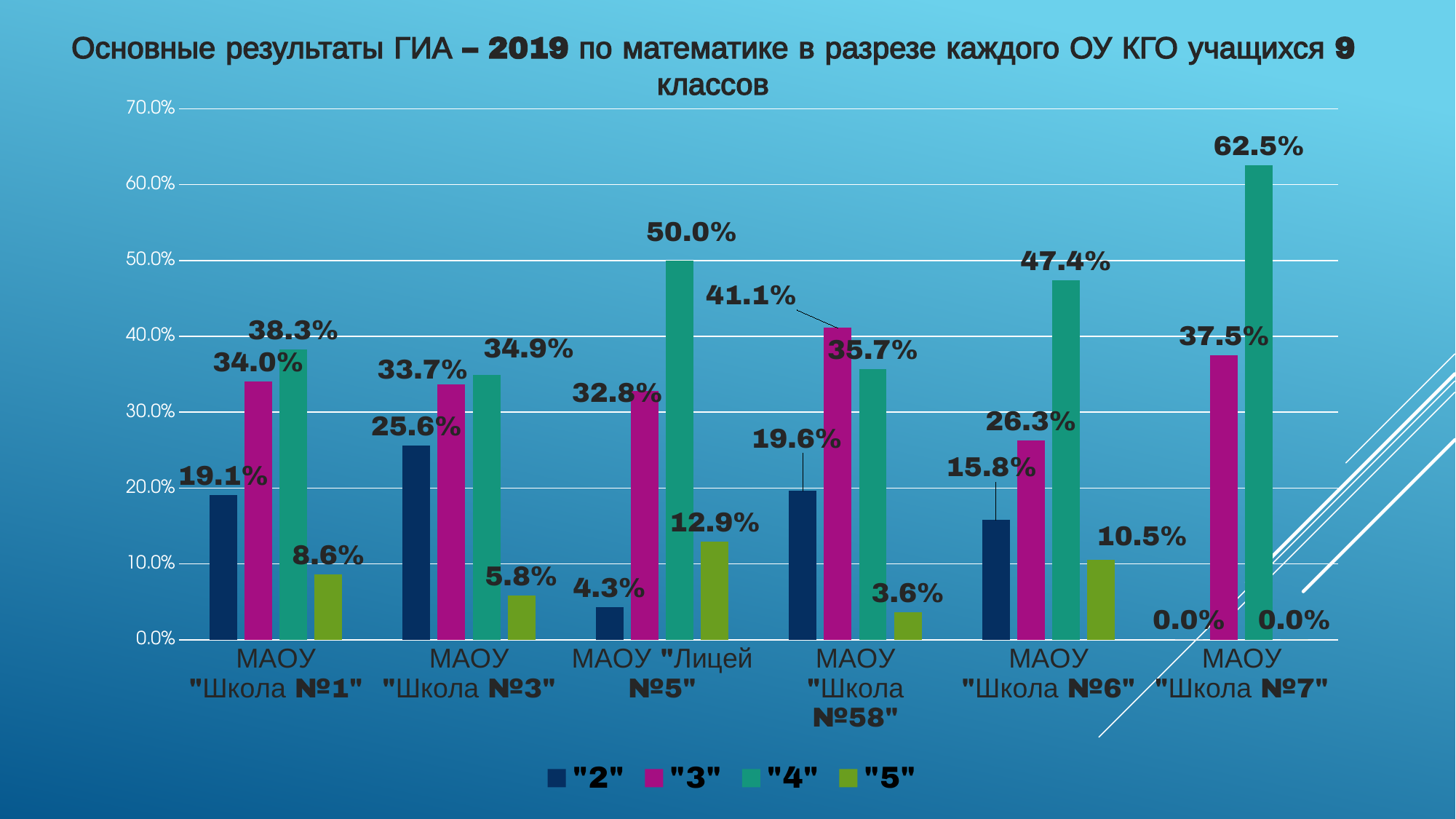

Основные результаты ГИА – 2019 по математике в разрезе каждого ОУ КГО учащихся 9 классов

### Chart

| Category | "2" | "3" | "4" | "5" |
|---|---|---|---|---|
| МАОУ "Школа №1" | 0.191 | 0.34 | 0.383 | 0.086 |
| МАОУ "Школа №3" | 0.256 | 0.337 | 0.349 | 0.058 |
| МАОУ "Лицей №5" | 0.043 | 0.328 | 0.5 | 0.129 |
| МАОУ "Школа №58" | 0.196 | 0.411 | 0.357 | 0.036 |
| МАОУ "Школа №6" | 0.158 | 0.263 | 0.474 | 0.105 |
| МАОУ "Школа №7" | 0.0 | 0.375 | 0.625 | 0.0 |